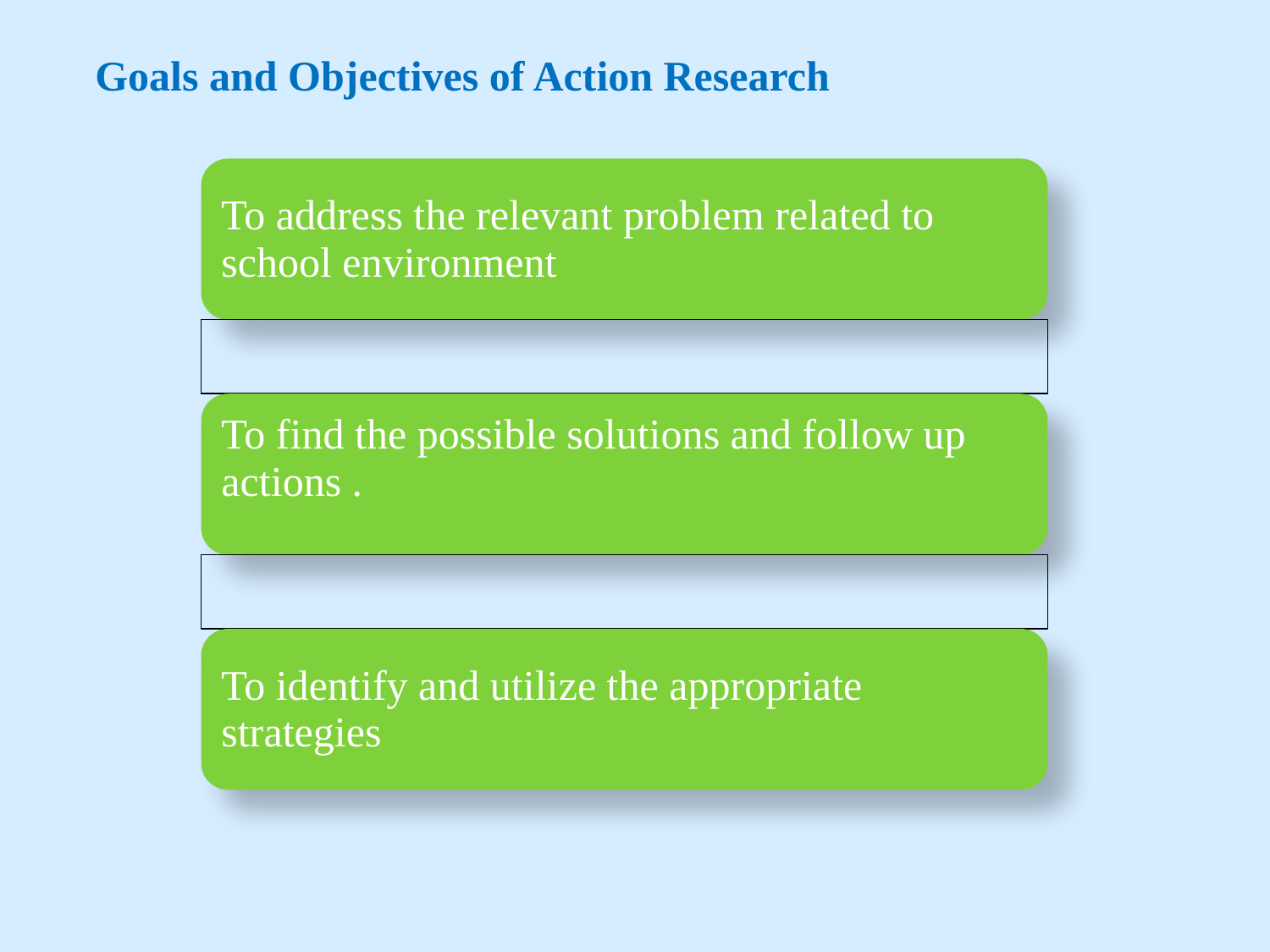

Goals and Objectives of Action Research

To address the relevant problem related to school environment
To find the possible solutions and follow up actions .
To identify and utilize the appropriate strategies